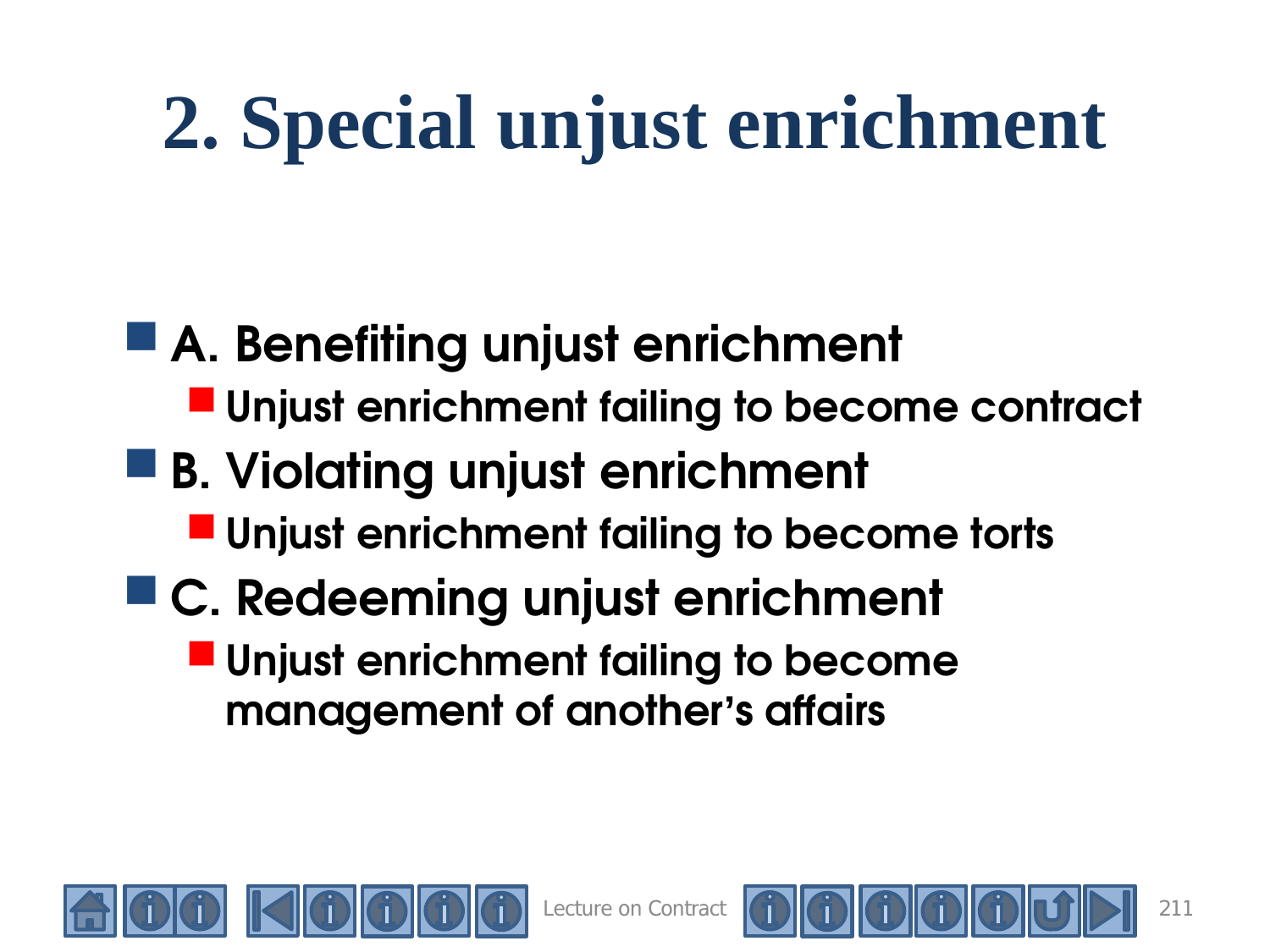

# 2. Special unjust enrichment
A. Benefiting unjust enrichment
Unjust enrichment failing to become contract
B. Violating unjust enrichment
Unjust enrichment failing to become torts
C. Redeeming unjust enrichment
Unjust enrichment failing to become management of another’s affairs
Lecture on Contract
211